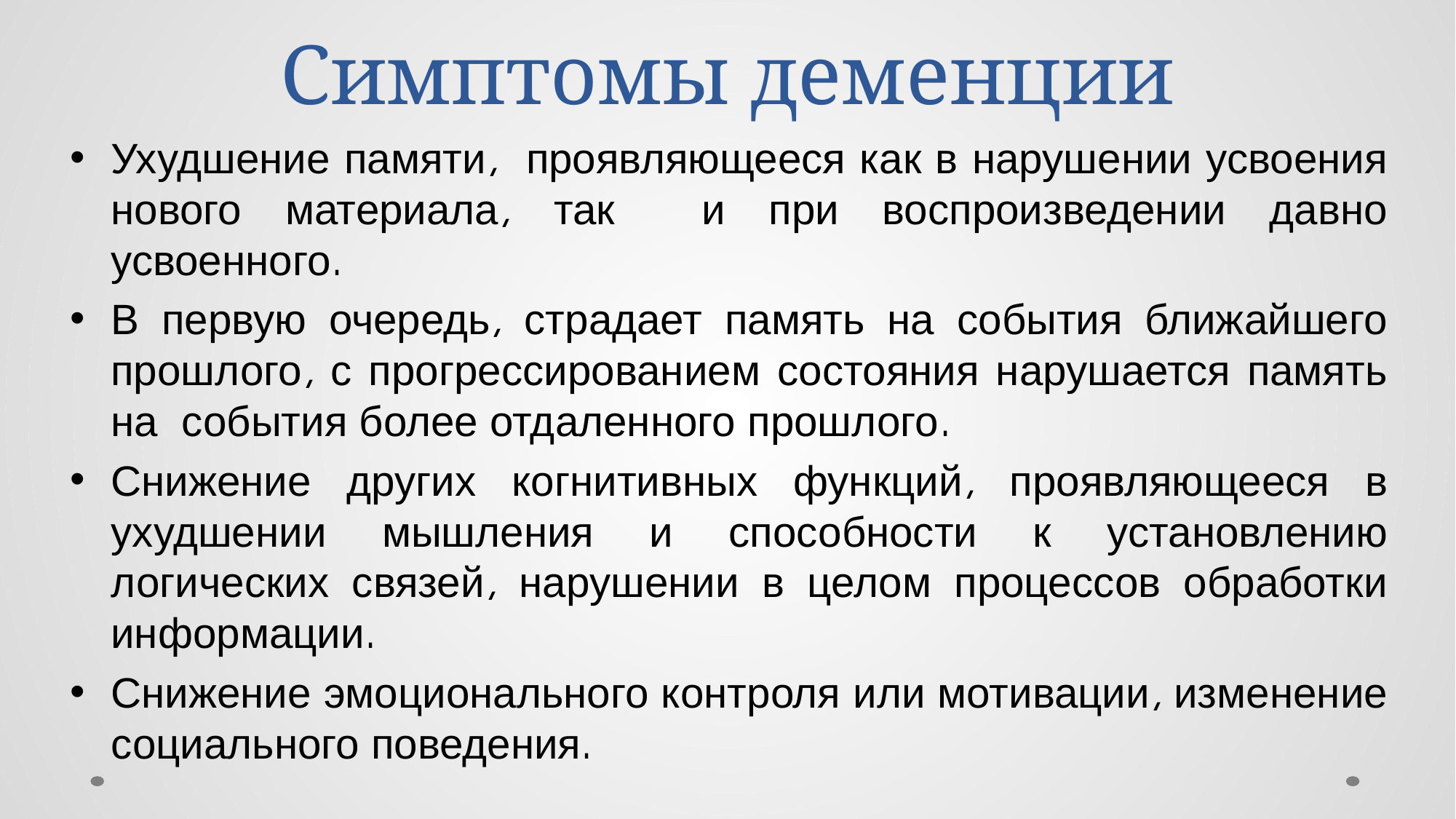

# Симптомы деменции
Ухудшение памяти,  проявляющееся как в нарушении усвоения нового материала, так  и при воспроизведении давно усвоенного.
В первую очередь, страдает память на события ближайшего прошлого, с прогрессированием состояния нарушается память на  события более отдаленного прошлого.
Снижение других когнитивных функций, проявляющееся в ухудшении мышления и способности к установлению логических связей, нарушении в целом процессов обработки информации.
Снижение эмоционального контроля или мотивации, изменение социального поведения.